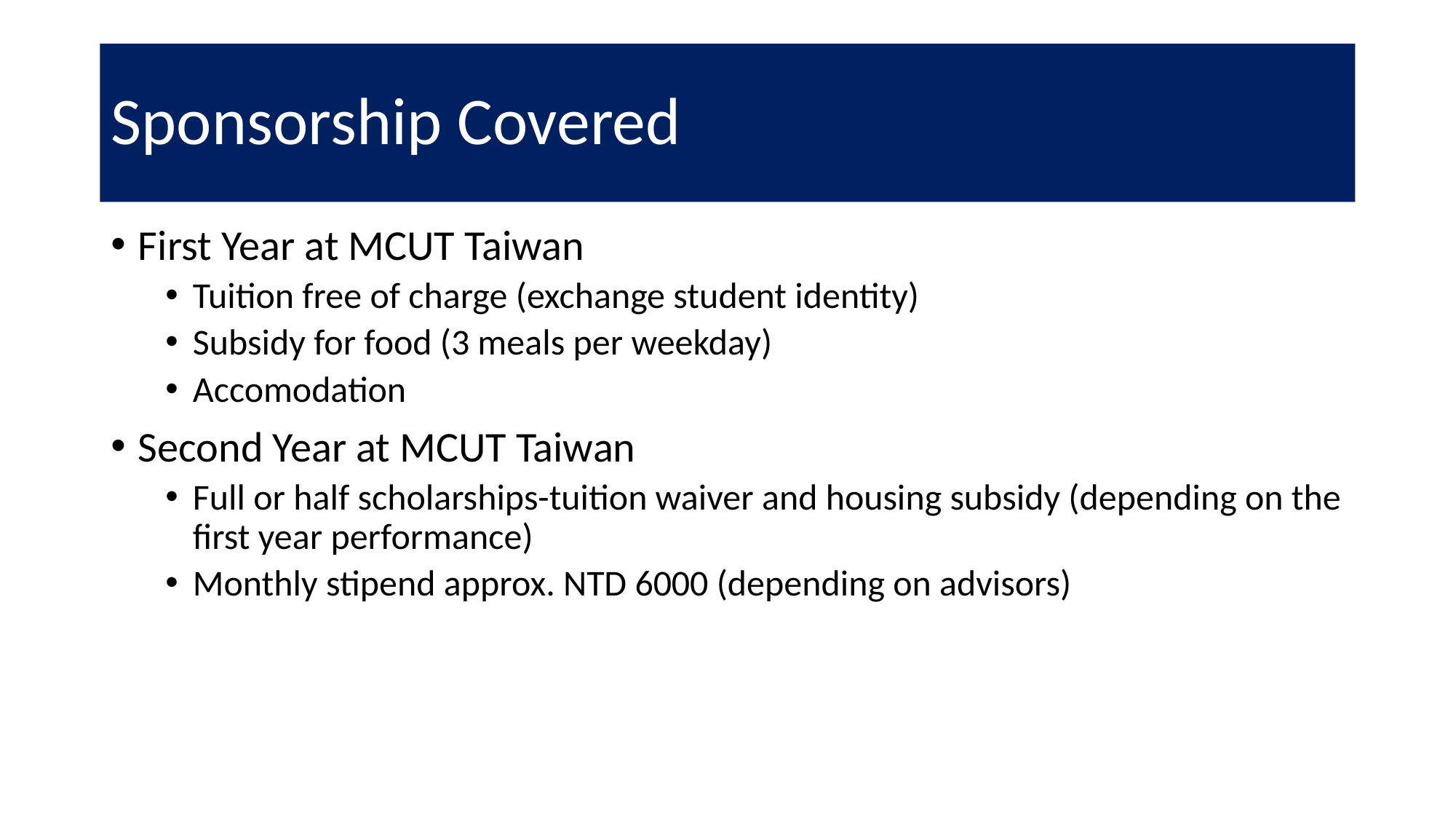

# Sponsorship Covered
First Year at MCUT Taiwan
Tuition free of charge (exchange student identity)
Subsidy for food (3 meals per weekday)
Accomodation
Second Year at MCUT Taiwan
Full or half scholarships-tuition waiver and housing subsidy (depending on the first year performance)
Monthly stipend approx. NTD 6000 (depending on advisors)